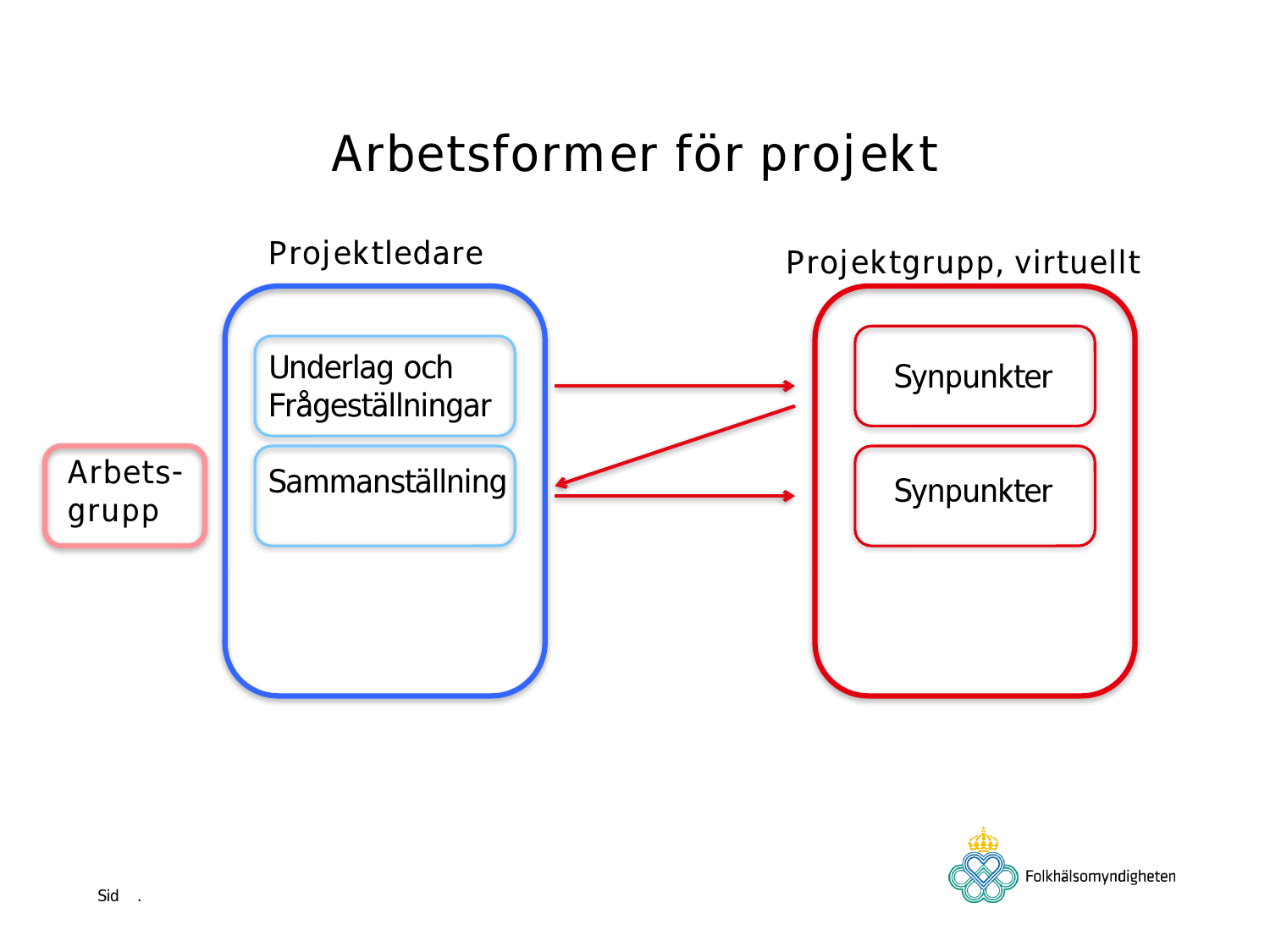

Arbetsformer för projekt
Projektledare

Underlag och
Frågeställningar

Sammanställning

  Projektgrupp, virtuellt

	Synpunkter

	Synpunkter

Arbets-
grupp